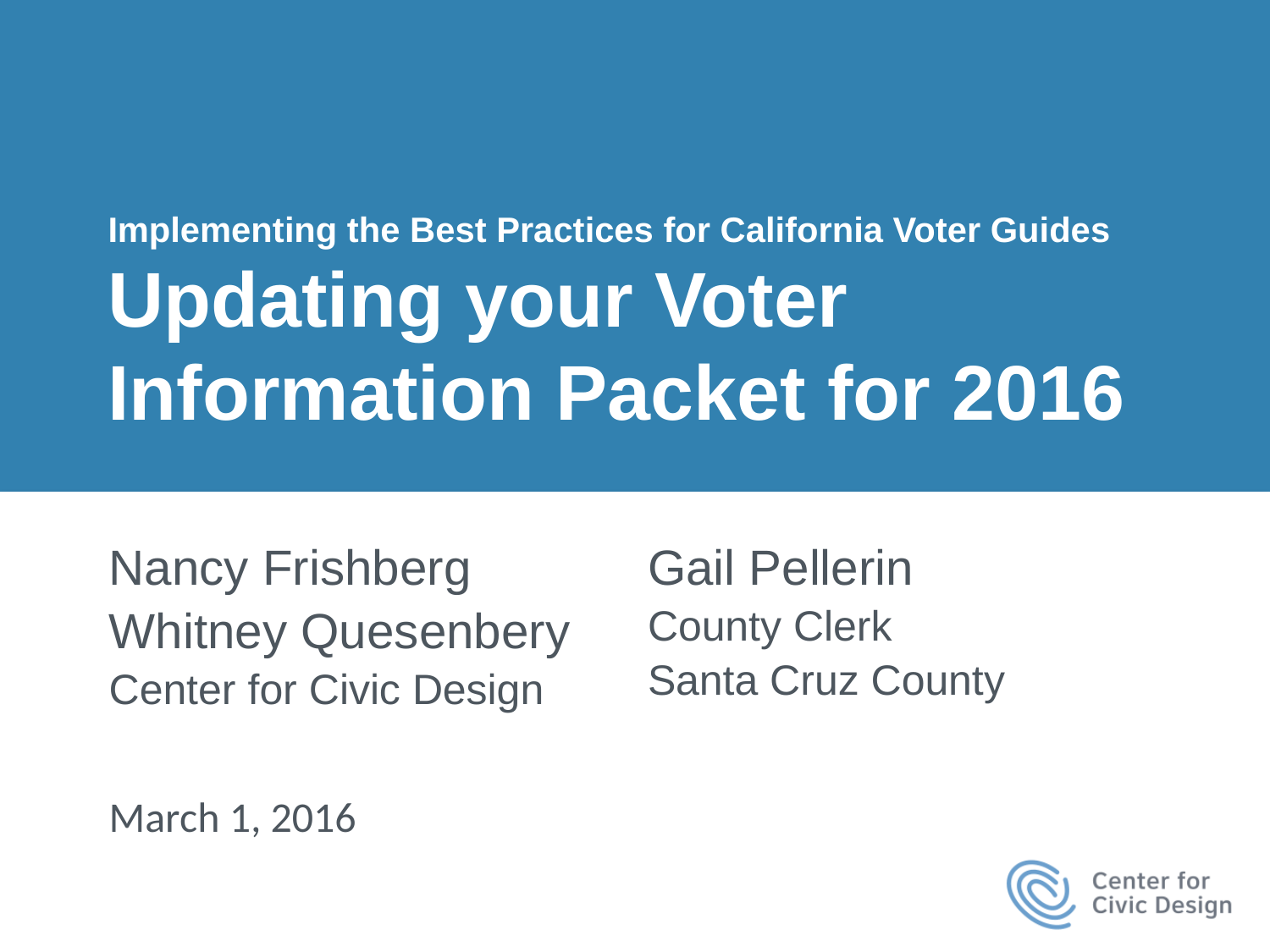

# Implementing the Best Practices for California Voter Guides Updating your Voter Information Packet for 2016
Nancy Frishberg
Whitney Quesenbery
Center for Civic Design
Gail Pellerin
County Clerk
Santa Cruz County
March 1, 2016